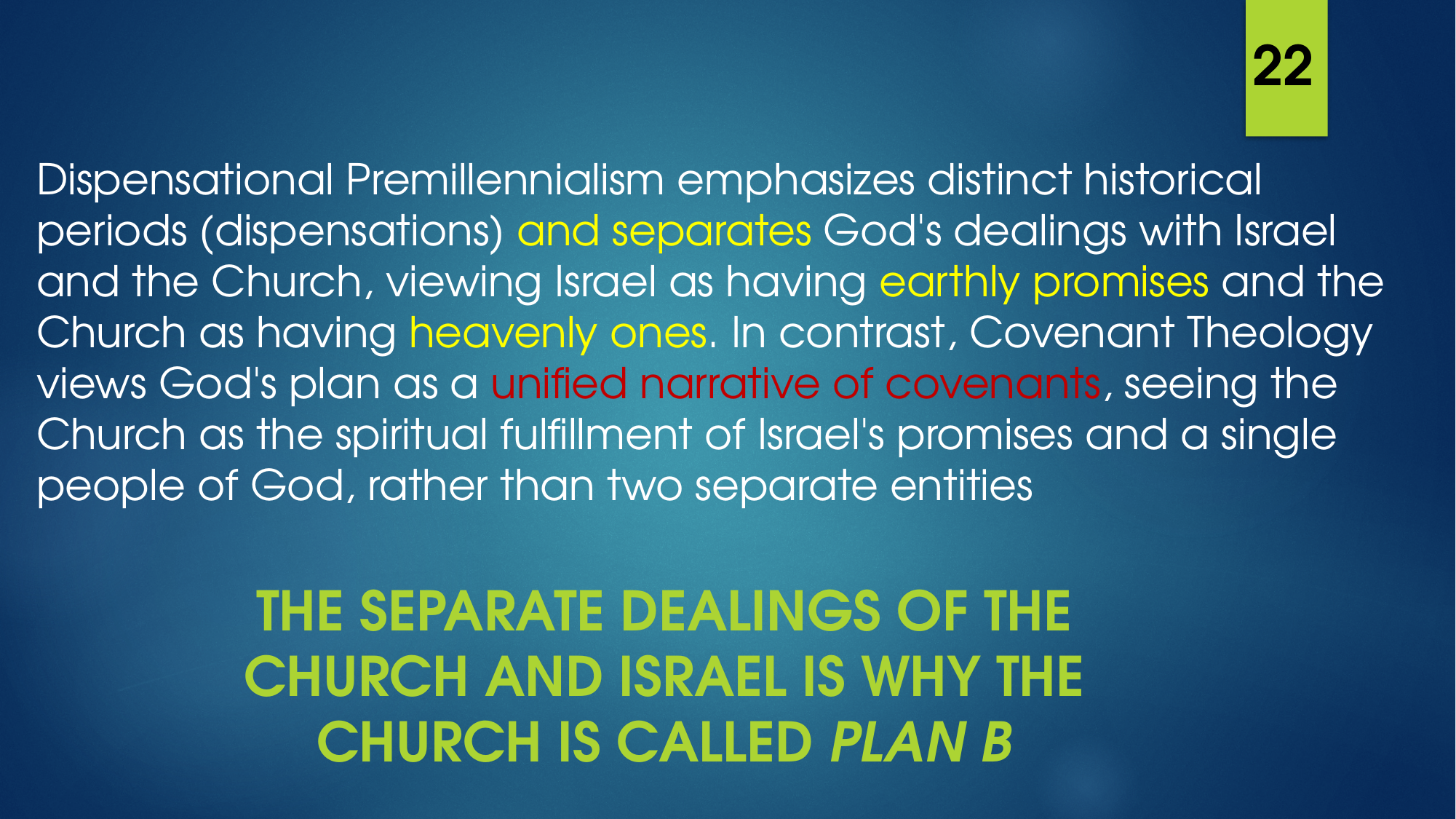

22
Dispensational Premillennialism emphasizes distinct historical periods (dispensations) and separates God's dealings with Israel and the Church, viewing Israel as having earthly promises and the Church as having heavenly ones. In contrast, Covenant Theology views God's plan as a unified narrative of covenants, seeing the Church as the spiritual fulfillment of Israel's promises and a single people of God, rather than two separate entities
The separate dealings of the church and Israel is why the church is called plan b